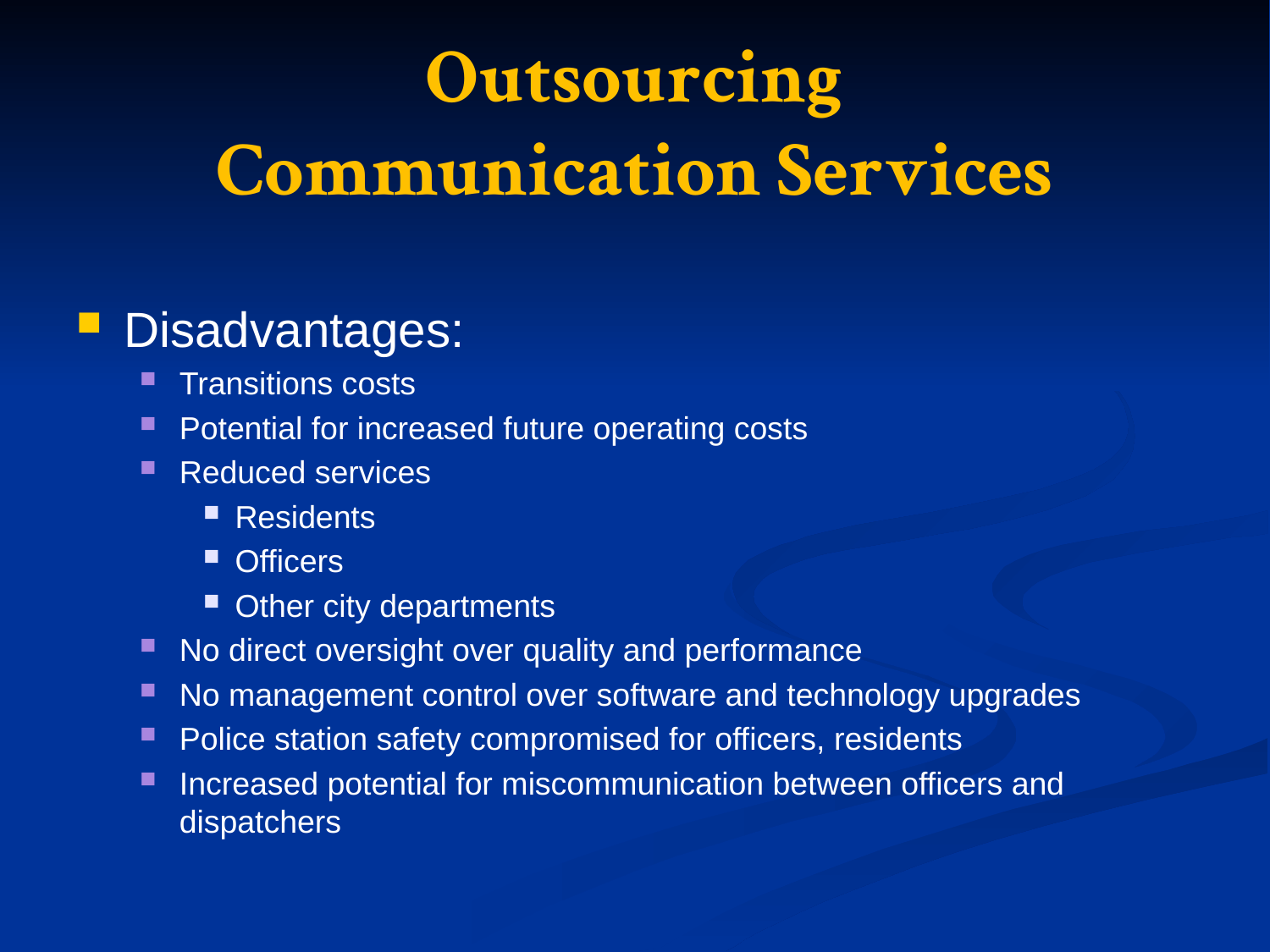

# Outsourcing Communication Services

Disadvantages:
Transitions costs
Potential for increased future operating costs
Reduced services
Residents
Officers
Other city departments
No direct oversight over quality and performance
No management control over software and technology upgrades
Police station safety compromised for officers, residents
Increased potential for miscommunication between officers and dispatchers